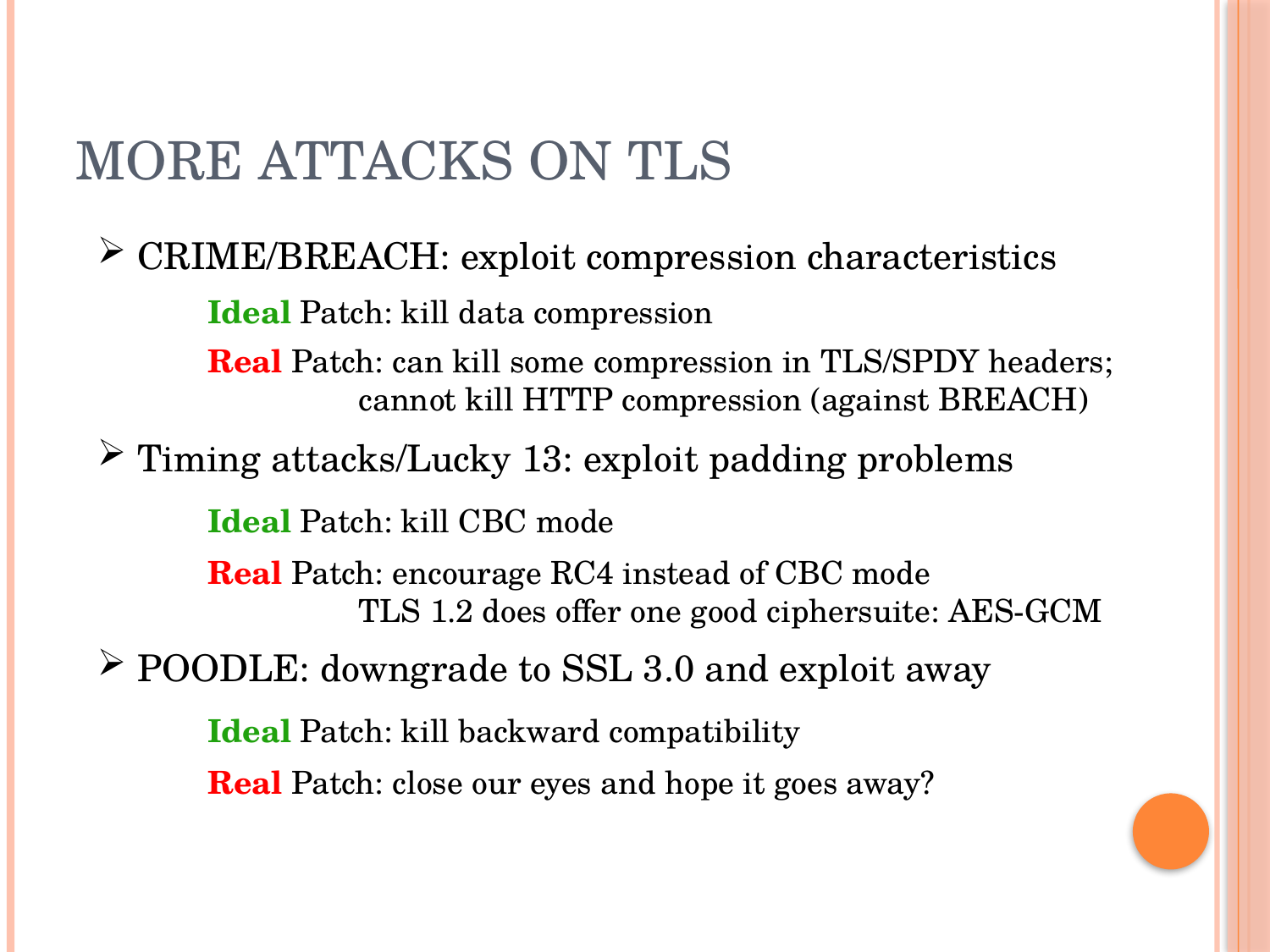

# More Attacks on TLS
CRIME/BREACH: exploit compression characteristics
Ideal Patch: kill data compression
Real Patch: can kill some compression in TLS/SPDY headers;
                 cannot kill HTTP compression (against BREACH)
Timing attacks/Lucky 13: exploit padding problems
Ideal Patch: kill CBC mode
Real Patch: encourage RC4 instead of CBC mode
                 TLS 1.2 does offer one good ciphersuite: AES-GCM
POODLE: downgrade to SSL 3.0 and exploit away
Ideal Patch: kill backward compatibility
Real Patch: close our eyes and hope it goes away?